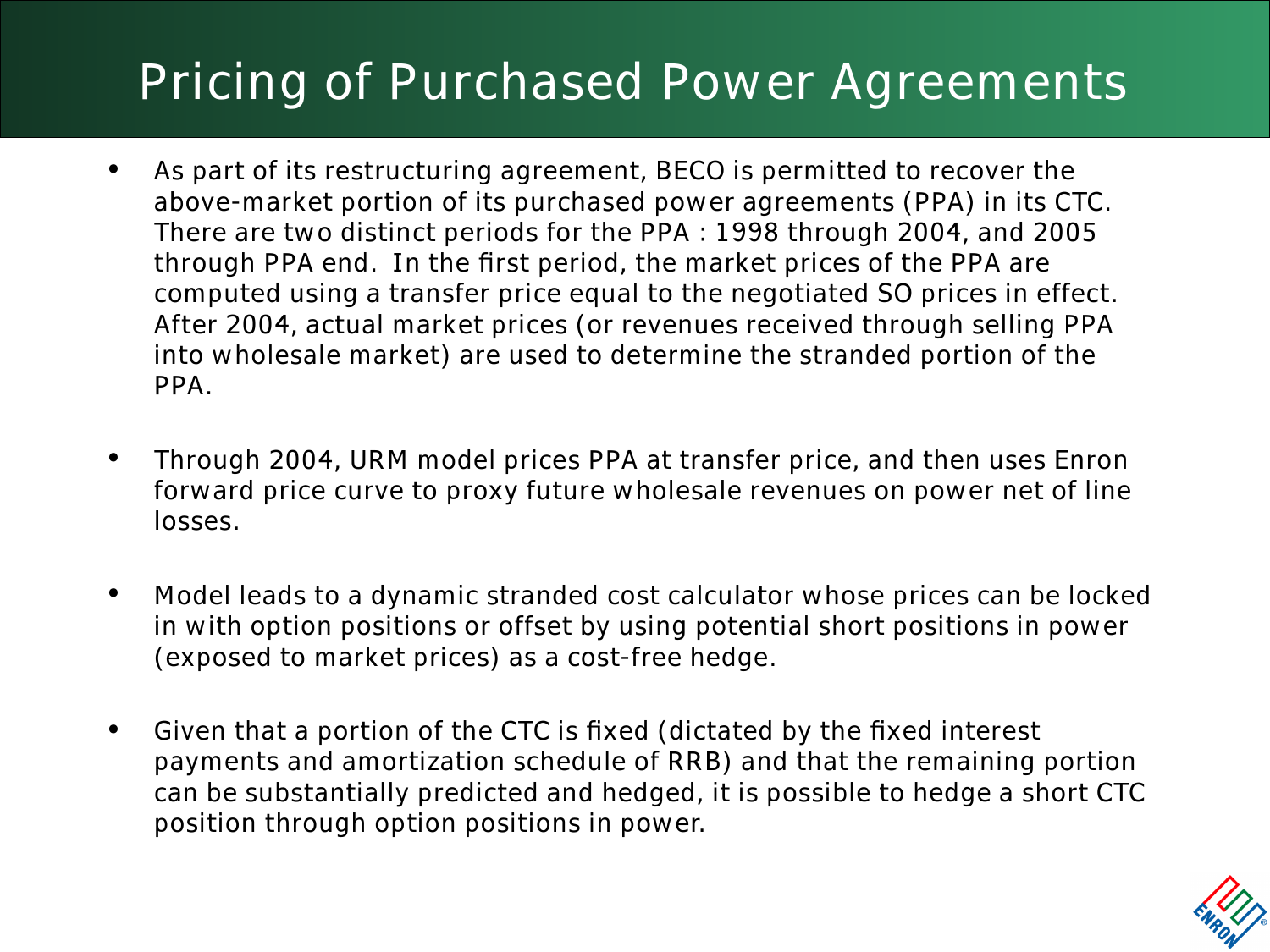

# Pricing of Purchased Power Agreements
As part of its restructuring agreement, BECO is permitted to recover the above-market portion of its purchased power agreements (PPA) in its CTC.  There are two distinct periods for the PPA : 1998 through 2004, and 2005 through PPA end.  In the first period, the market prices of the PPA are computed using a transfer price equal to the negotiated SO prices in effect.  After 2004, actual market prices (or revenues received through selling PPA into wholesale market) are used to determine the stranded portion of the PPA.

Through 2004, URM model prices PPA at transfer price, and then uses Enron forward price curve to proxy future wholesale revenues on power net of line losses.

Model leads to a dynamic stranded cost calculator whose prices can be locked in with option positions or offset by using potential short positions in power (exposed to market prices) as a cost-free hedge.

Given that a portion of the CTC is fixed (dictated by the fixed interest payments and amortization schedule of RRB) and that the remaining portion can be substantially predicted and hedged, it is possible to hedge a short CTC position through option positions in power.